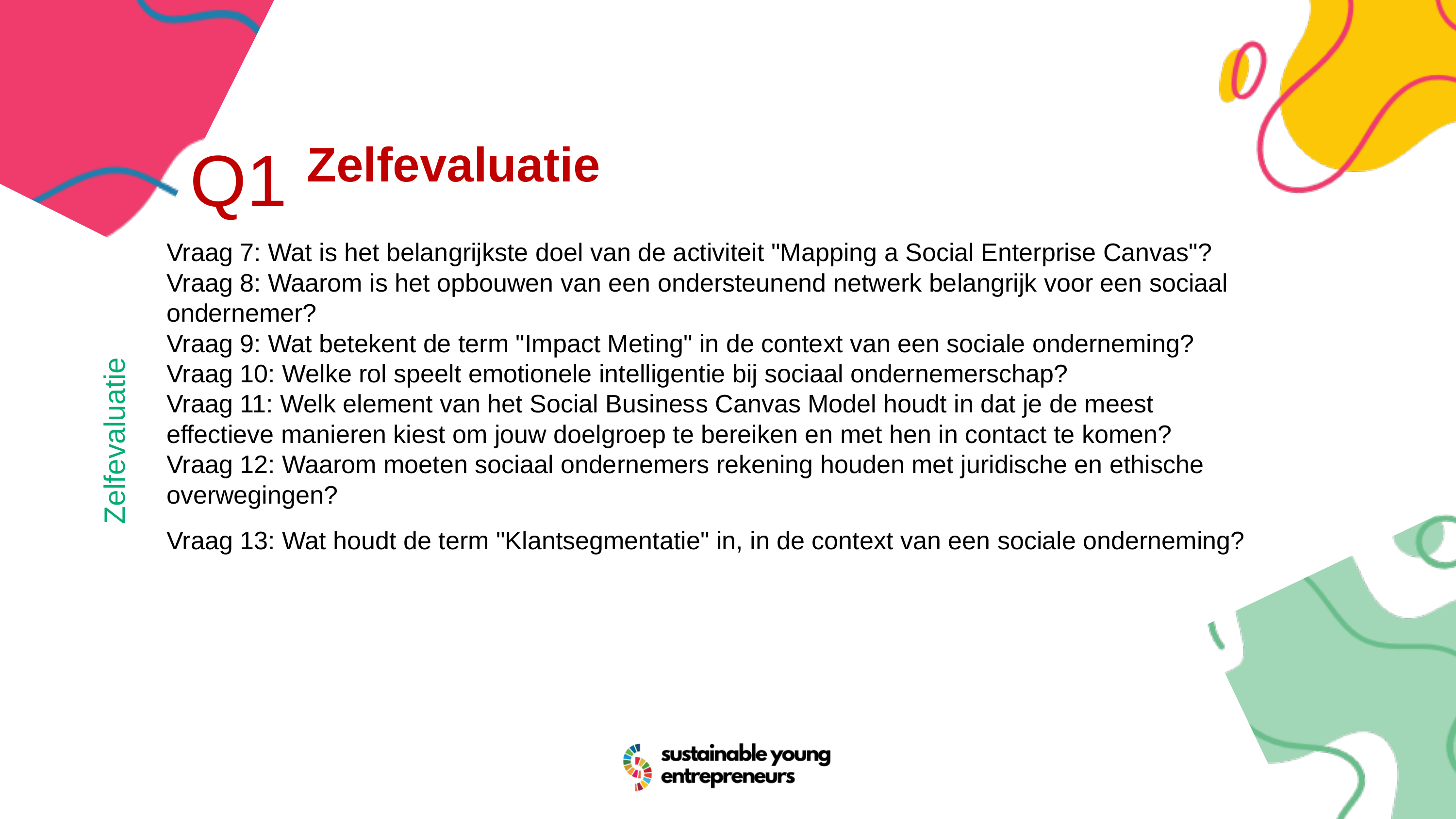

Q1
Zelfevaluatie
Vraag 7: Wat is het belangrijkste doel van de activiteit "Mapping a Social Enterprise Canvas"?
Vraag 8: Waarom is het opbouwen van een ondersteunend netwerk belangrijk voor een sociaal ondernemer?
Vraag 9: Wat betekent de term "Impact Meting" in de context van een sociale onderneming?
Vraag 10: Welke rol speelt emotionele intelligentie bij sociaal ondernemerschap?
Vraag 11: Welk element van het Social Business Canvas Model houdt in dat je de meest effectieve manieren kiest om jouw doelgroep te bereiken en met hen in contact te komen?
Vraag 12: Waarom moeten sociaal ondernemers rekening houden met juridische en ethische overwegingen?
Vraag 13: Wat houdt de term "Klantsegmentatie" in, in de context van een sociale onderneming?
Zelfevaluatie